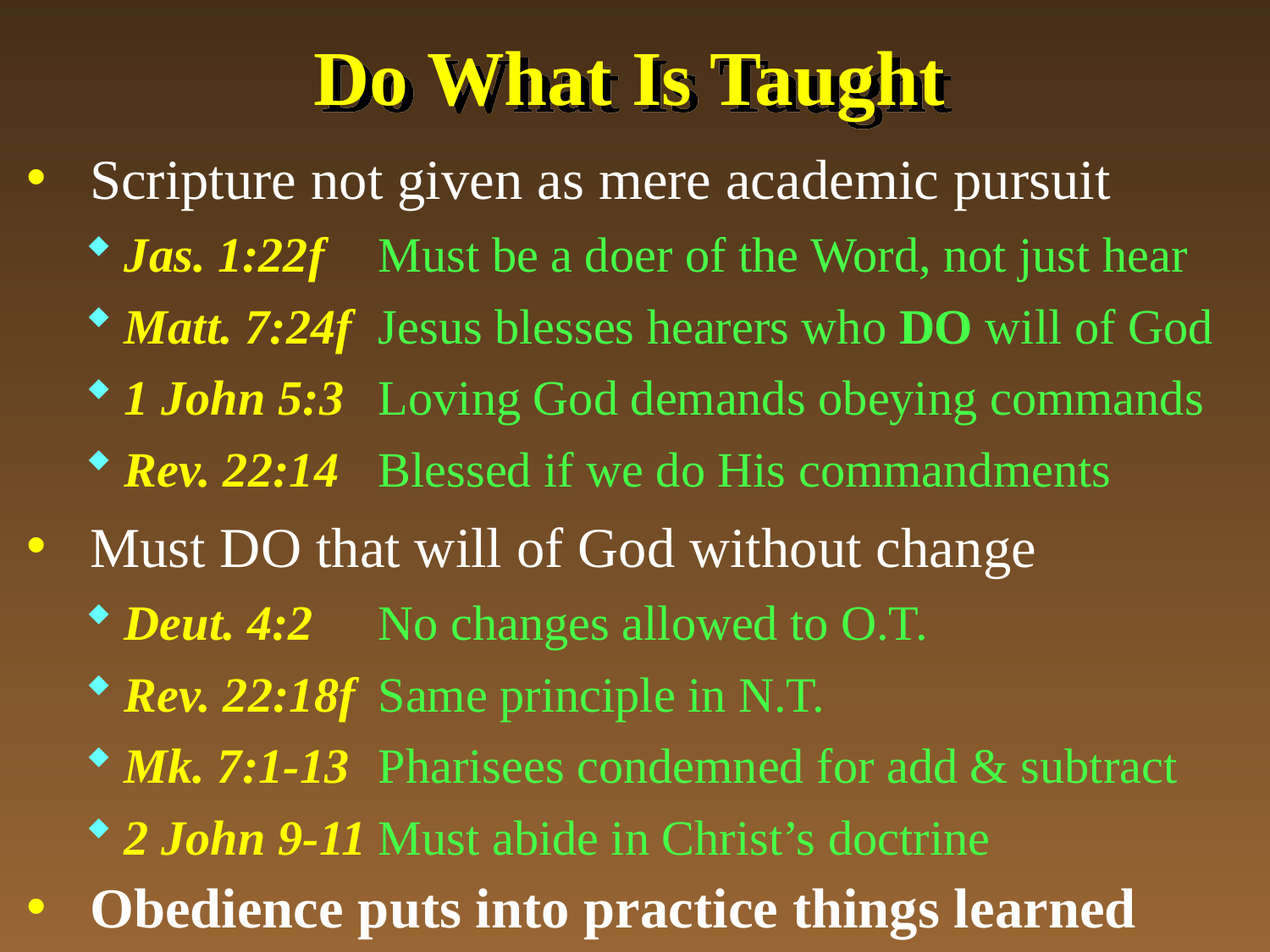

# Do What Is Taught
Scripture not given as mere academic pursuit
Jas. 1:22f	Must be a doer of the Word, not just hear
Matt. 7:24f 	Jesus blesses hearers who DO will of God
1 John 5:3	Loving God demands obeying commands
Rev. 22:14	Blessed if we do His commandments
Must DO that will of God without change
Deut. 4:2	No changes allowed to O.T.
Rev. 22:18f	Same principle in N.T.
Mk. 7:1-13	Pharisees condemned for add & subtract
2 John 9-11	Must abide in Christ’s doctrine
Obedience puts into practice things learned